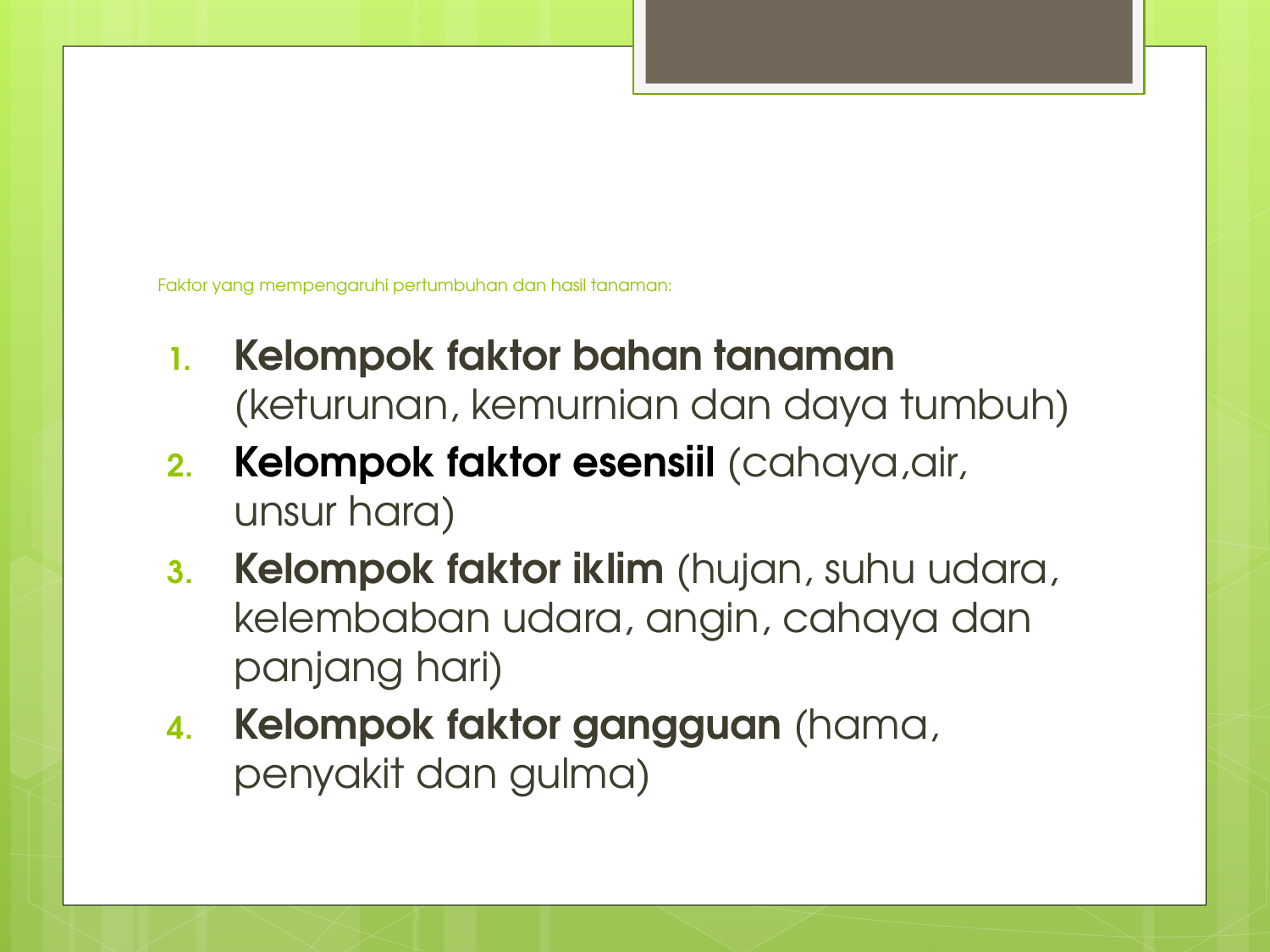

# Faktor yang mempengaruhi pertumbuhan dan hasil tanaman:
Kelompok faktor bahan tanaman (keturunan, kemurnian dan daya tumbuh)
Kelompok faktor esensiil (cahaya,air, unsur hara)
Kelompok faktor iklim (hujan, suhu udara, kelembaban udara, angin, cahaya dan panjang hari)
Kelompok faktor gangguan (hama, penyakit dan gulma)